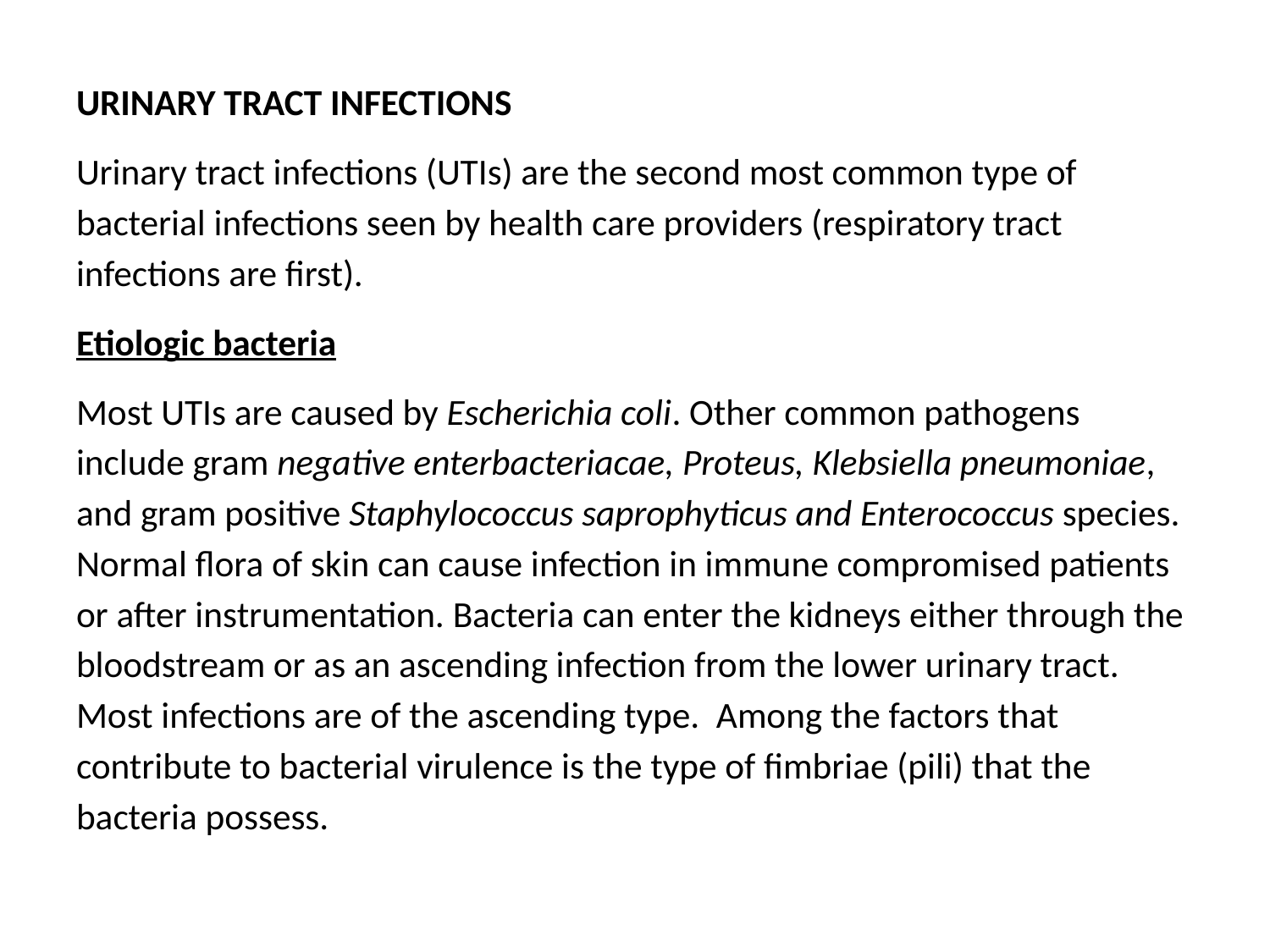

#
URINARY TRACT INFECTIONS
Urinary tract infections (UTIs) are the second most common type of bacterial infections seen by health care providers (respiratory tract infections are first).
Etiologic bacteria
Most UTIs are caused by Escherichia coli. Other common pathogens include gram negative enterbacteriacae, Proteus, Klebsiella pneumoniae, and gram positive Staphylococcus saprophyticus and Enterococcus species. Normal flora of skin can cause infection in immune compromised patients or after instrumentation. Bacteria can enter the kidneys either through the bloodstream or as an ascending infection from the lower urinary tract. Most infections are of the ascending type.  Among the factors that contribute to bacterial virulence is the type of fimbriae (pili) that the bacteria possess.